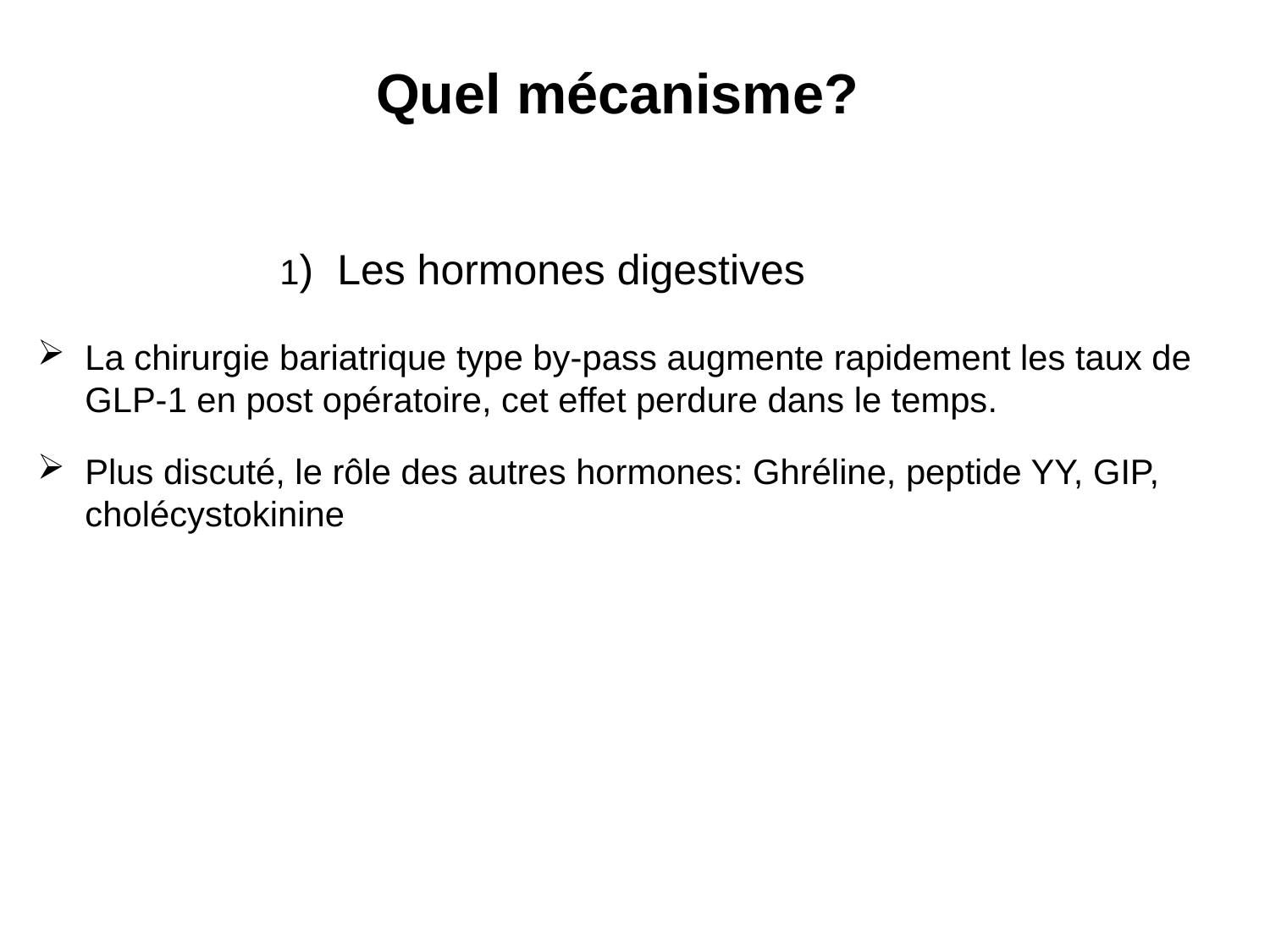

Quel mécanisme?
	                    1)  Les hormones digestives

La chirurgie bariatrique type by-pass augmente rapidement les taux de GLP-1 en post opératoire, cet effet perdure dans le temps.

Plus discuté, le rôle des autres hormones: Ghréline, peptide YY, GIP, cholécystokinine